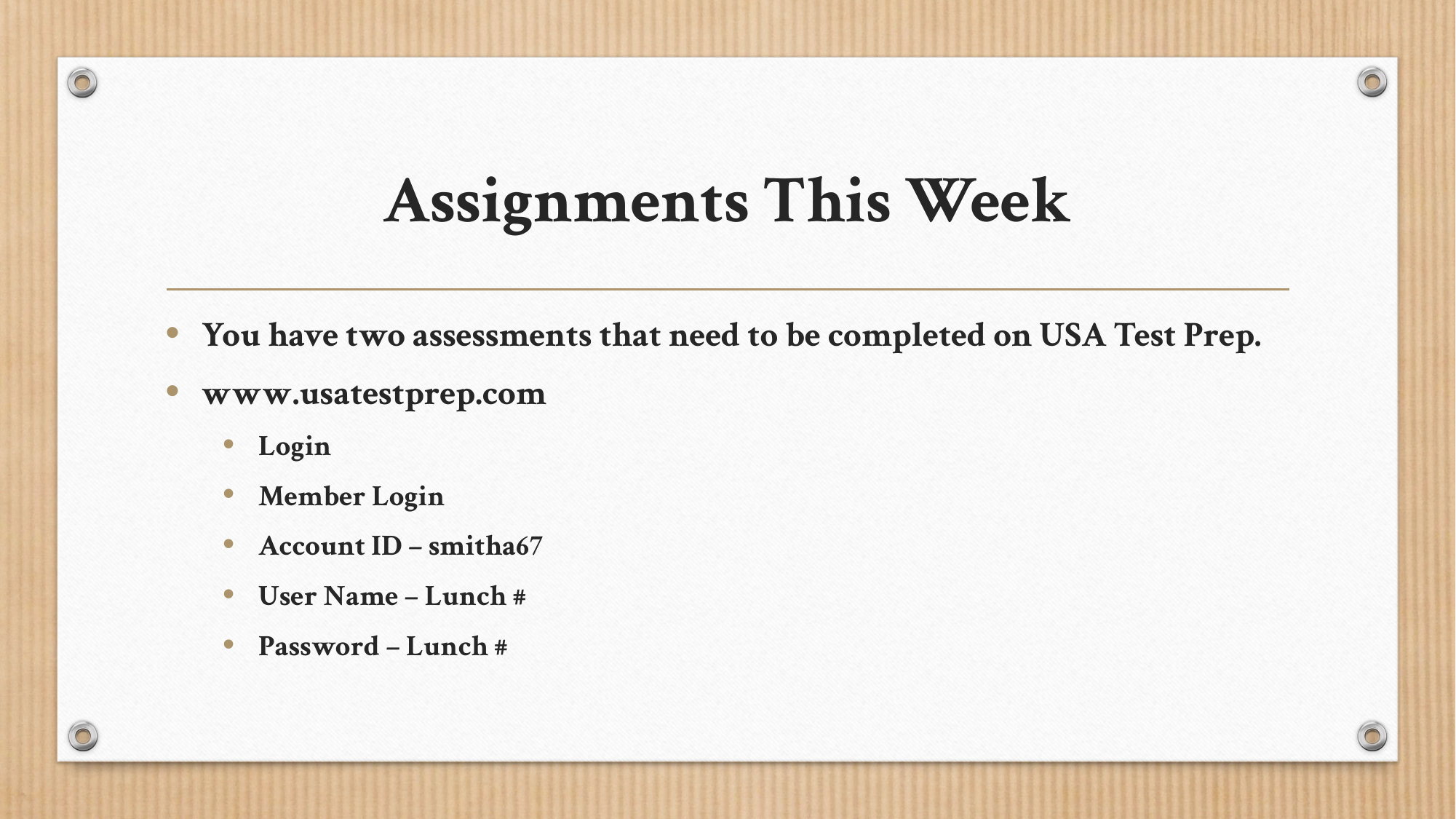

# Assignments This Week
You have two assessments that need to be completed on USA Test Prep.
www.usatestprep.com
Login
Member Login
Account ID – smitha67
User Name – Lunch #
Password – Lunch #